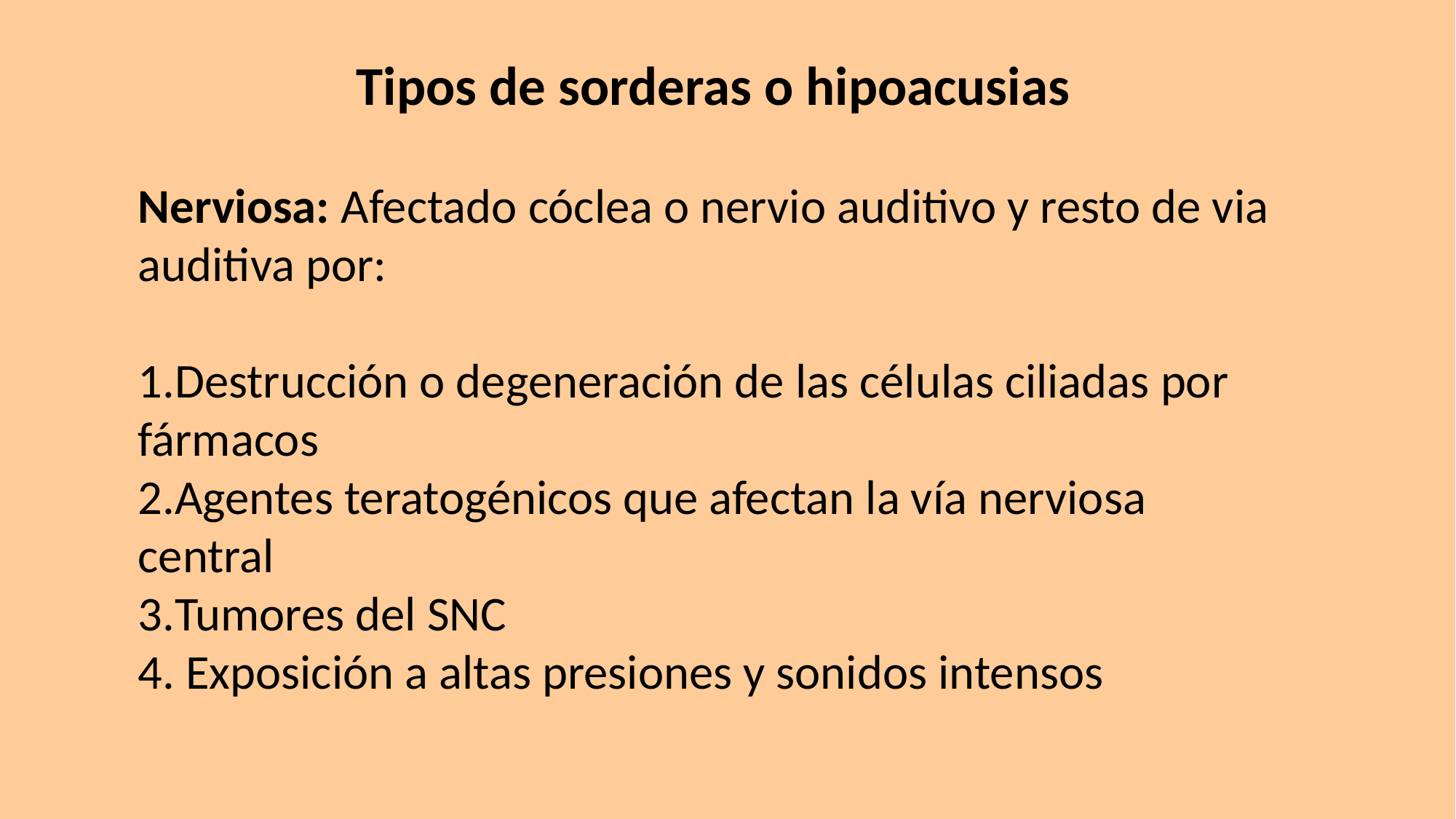

Tipos de sorderas o hipoacusias

Nerviosa: Afectado cóclea o nervio auditivo y resto de via auditiva por:

Destrucción o degeneración de las células ciliadas por fármacos
Agentes teratogénicos que afectan la vía nerviosa central
Tumores del SNC
4. Exposición a altas presiones y sonidos intensos